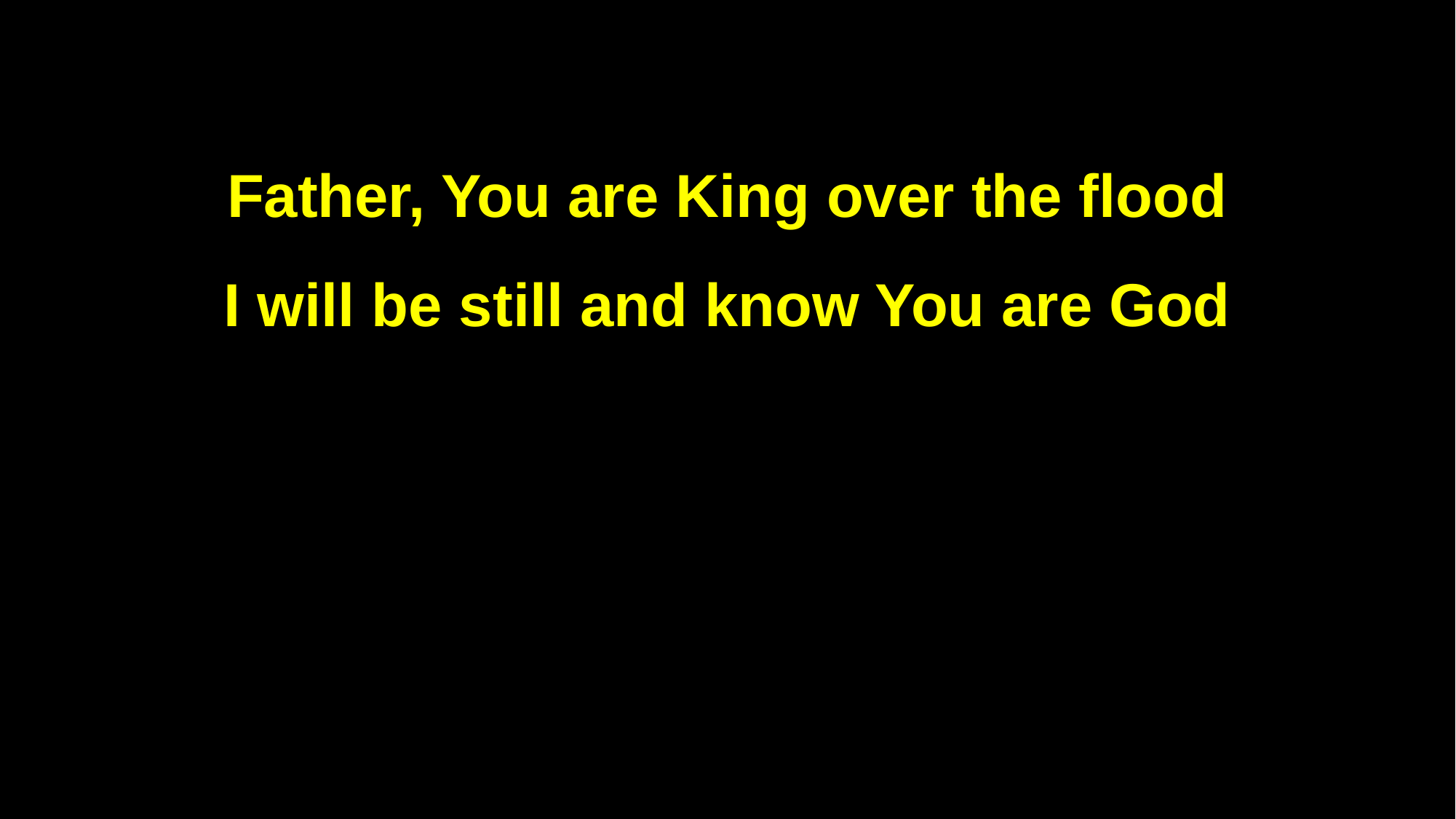

Father, You are King over the flood
I will be still and know You are God